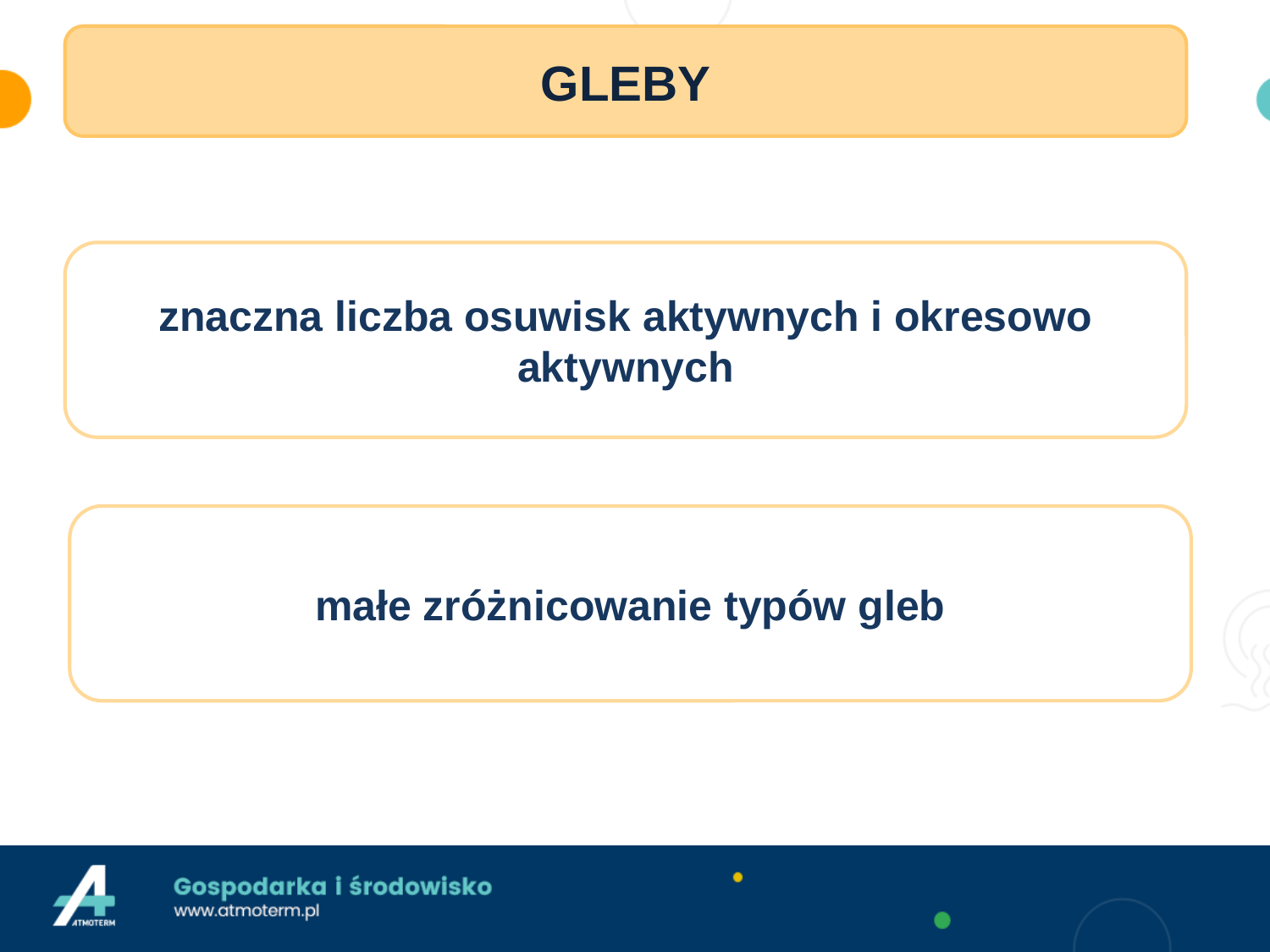

GLEBY
znaczna liczba osuwisk aktywnych i okresowo aktywnych
małe zróżnicowanie typów gleb